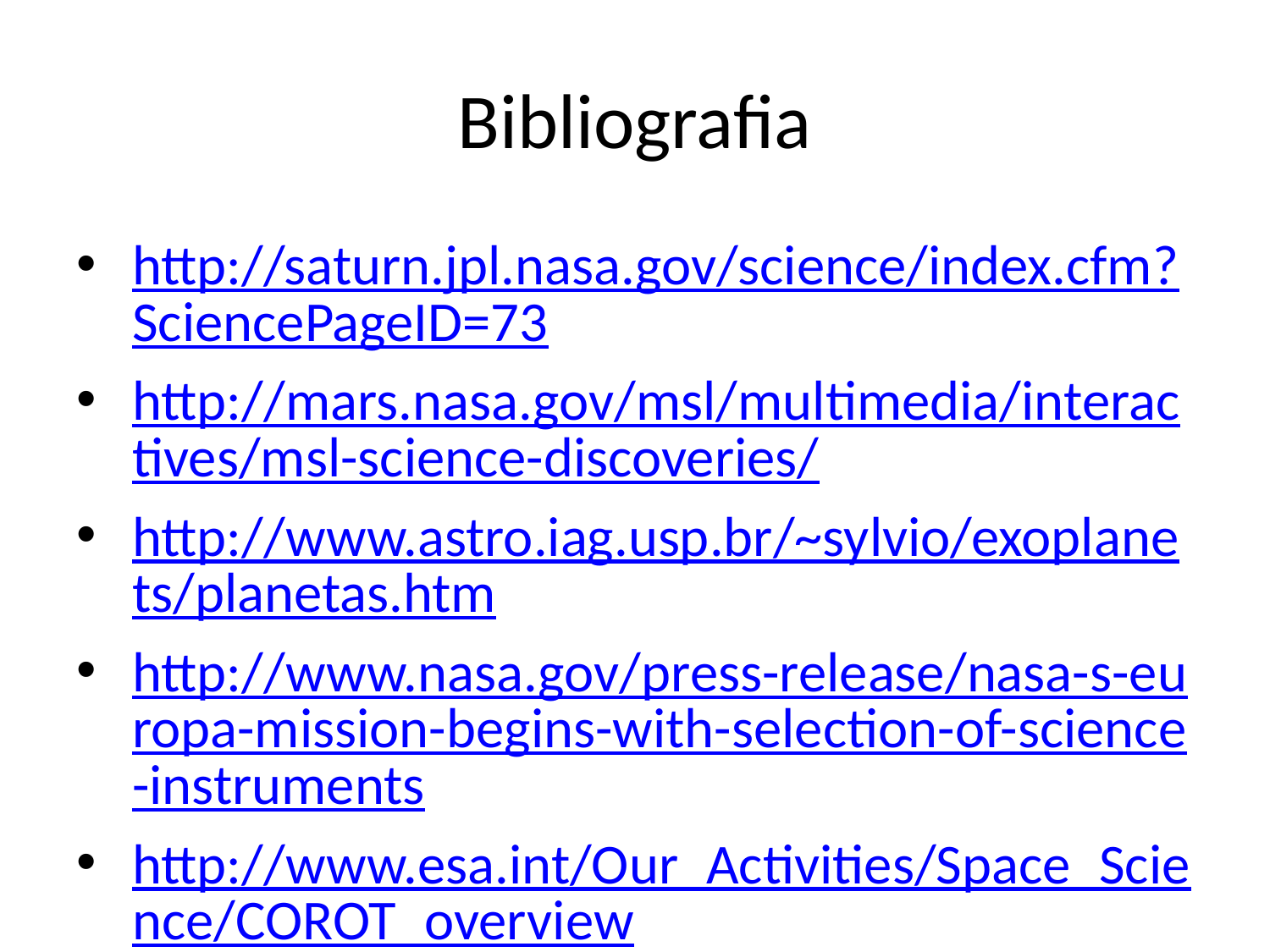

# Bibliografia
http://saturn.jpl.nasa.gov/science/index.cfm?SciencePageID=73
http://mars.nasa.gov/msl/multimedia/interactives/msl-science-discoveries/
http://www.astro.iag.usp.br/~sylvio/exoplanets/planetas.htm
http://www.nasa.gov/press-release/nasa-s-europa-mission-begins-with-selection-of-science-instruments
http://www.esa.int/Our_Activities/Space_Science/COROT_overview
http://mycoprojector.com.br/mycoantar/